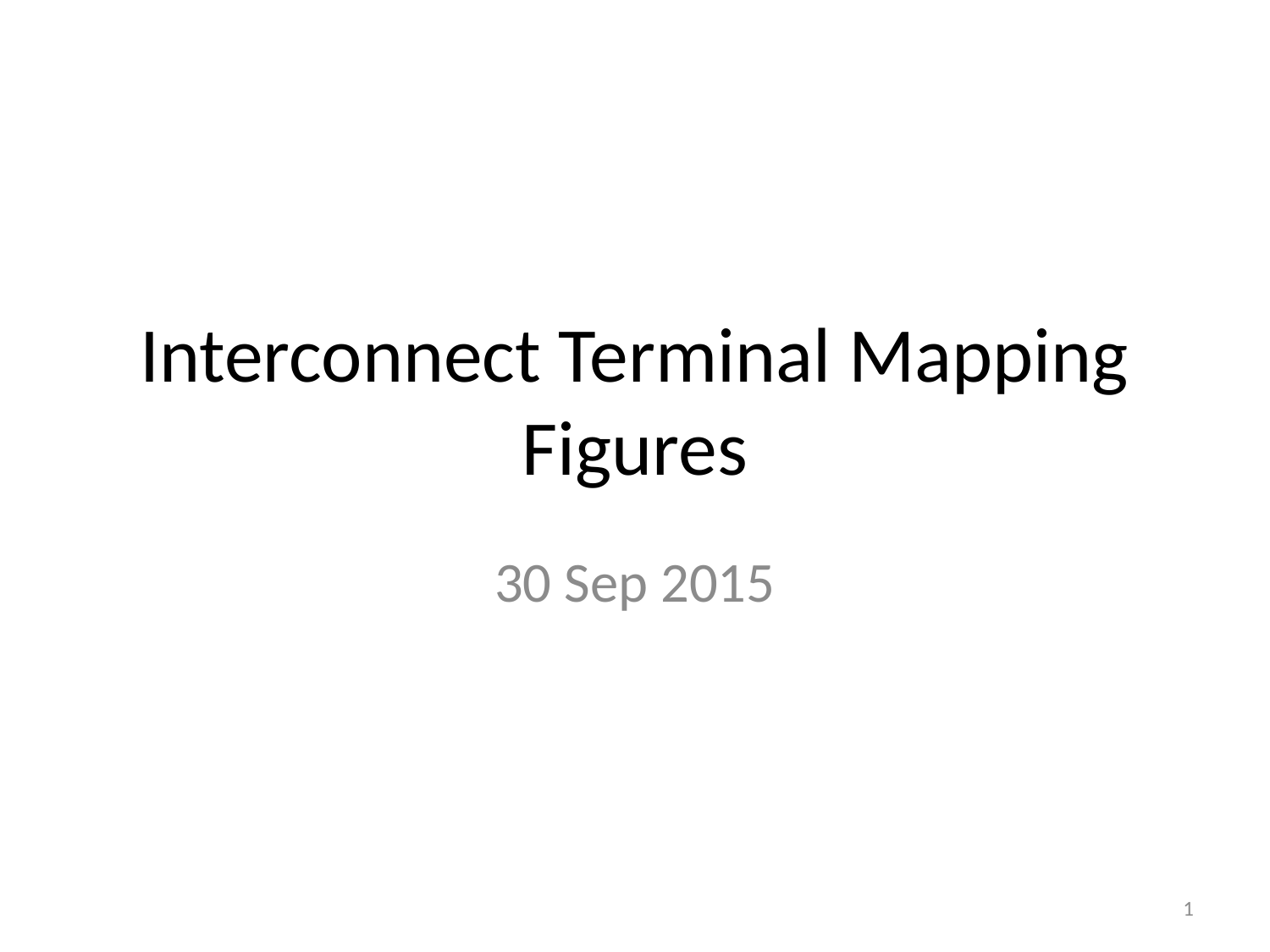

# Interconnect Terminal Mapping Figures
30 Sep 2015
1